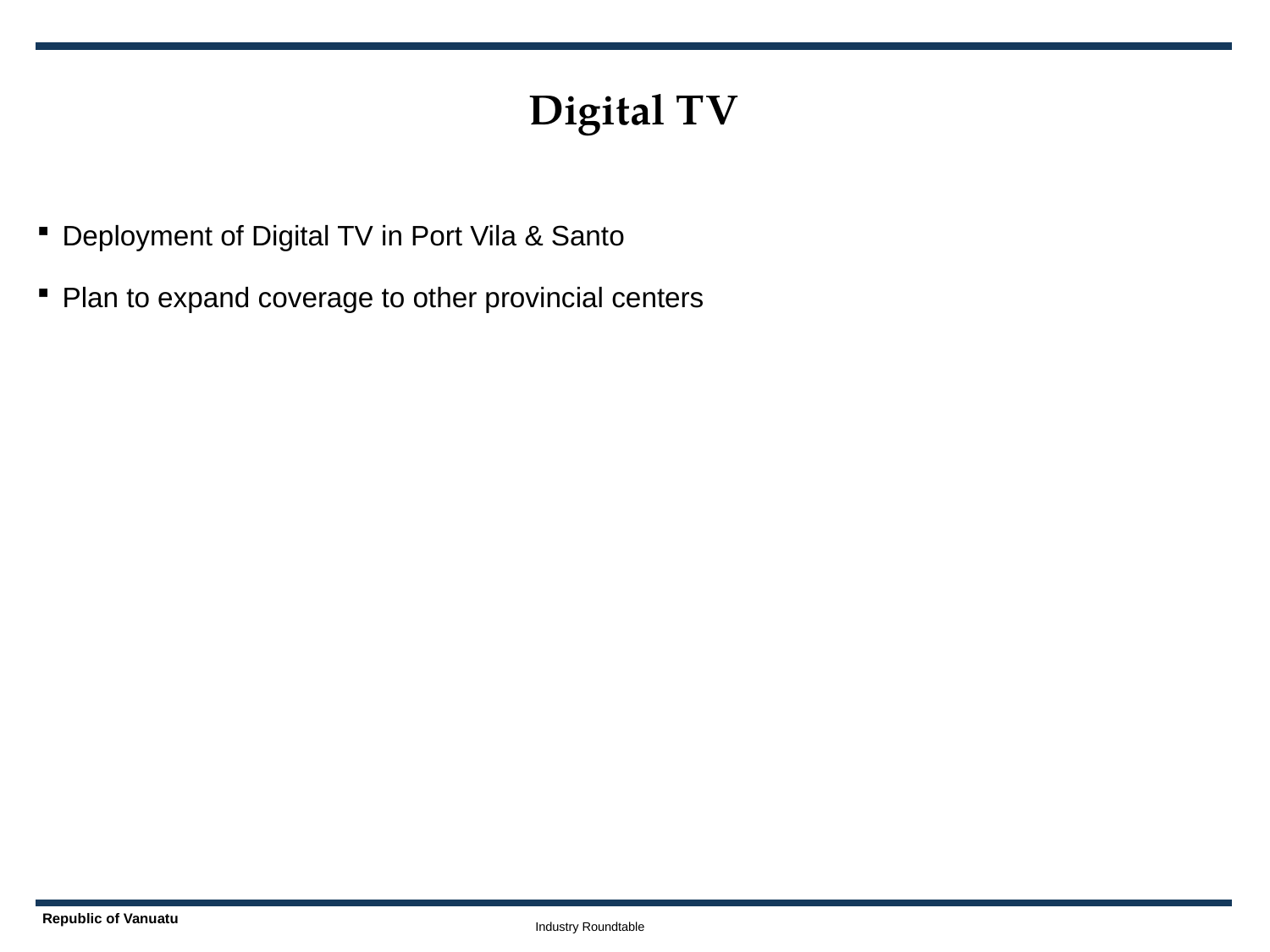

# Digital TV
Deployment of Digital TV in Port Vila & Santo
Plan to expand coverage to other provincial centers